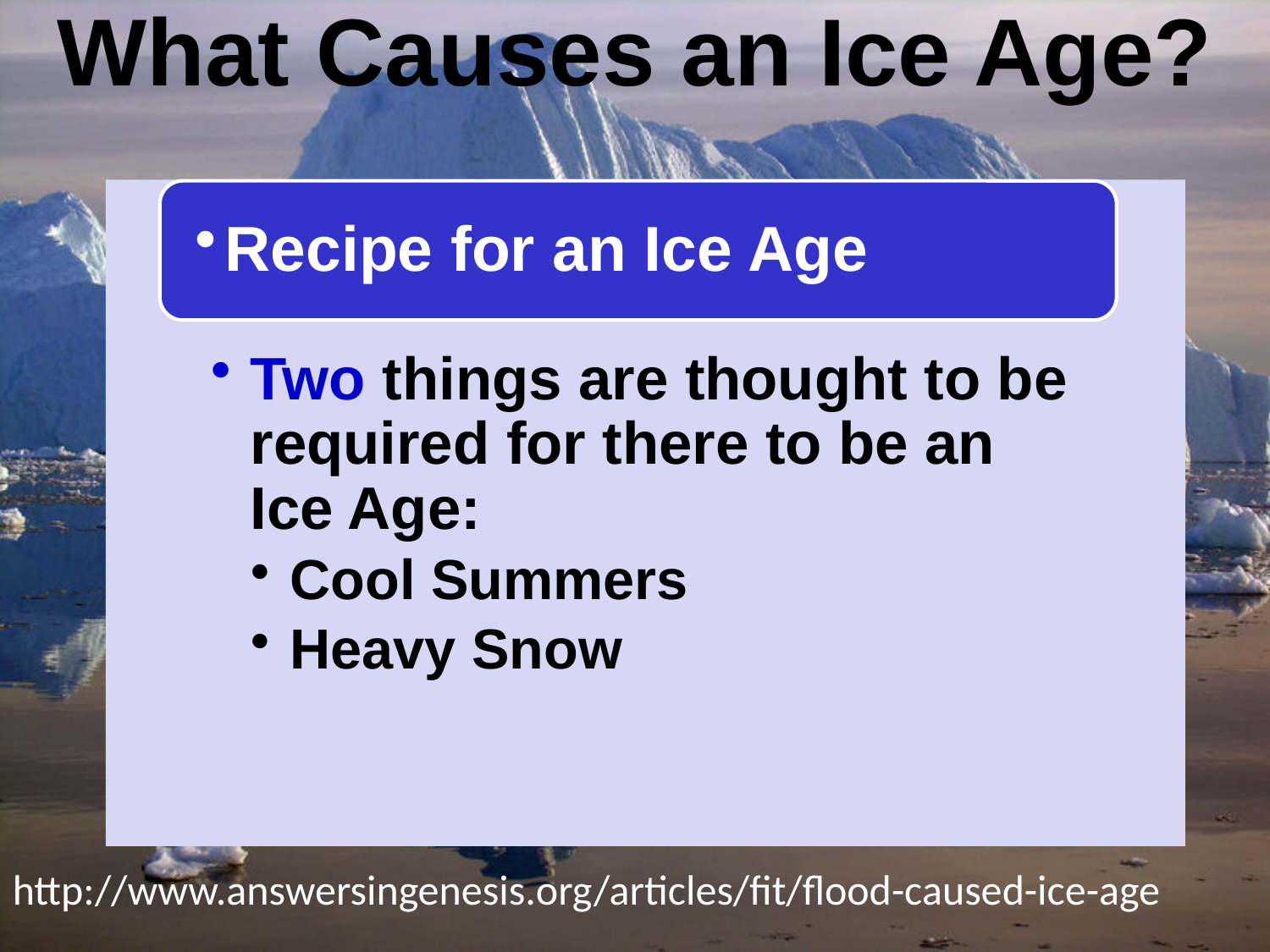

# What Causes an Ice Age?
Two things are thought to be required for there to be an Ice Age:
Cool Summers
Heavy Snow

Recipe for an Ice Age
http://www.answersingenesis.org/articles/fit/flood-caused-ice-age